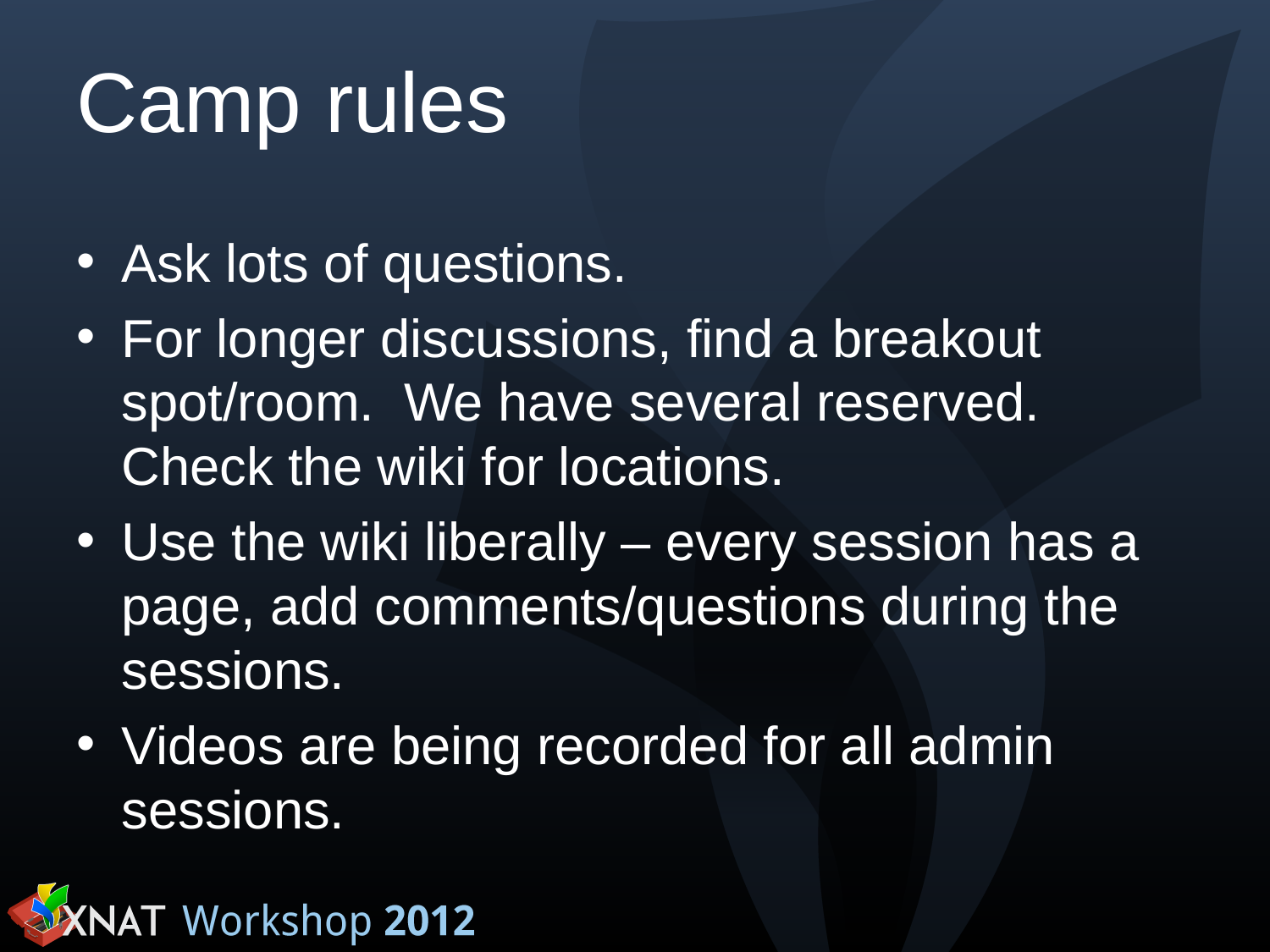

# Camp rules
Ask lots of questions.
For longer discussions, find a breakout spot/room.  We have several reserved.  Check the wiki for locations.
Use the wiki liberally – every session has a page, add comments/questions during the sessions.
Videos are being recorded for all admin sessions.